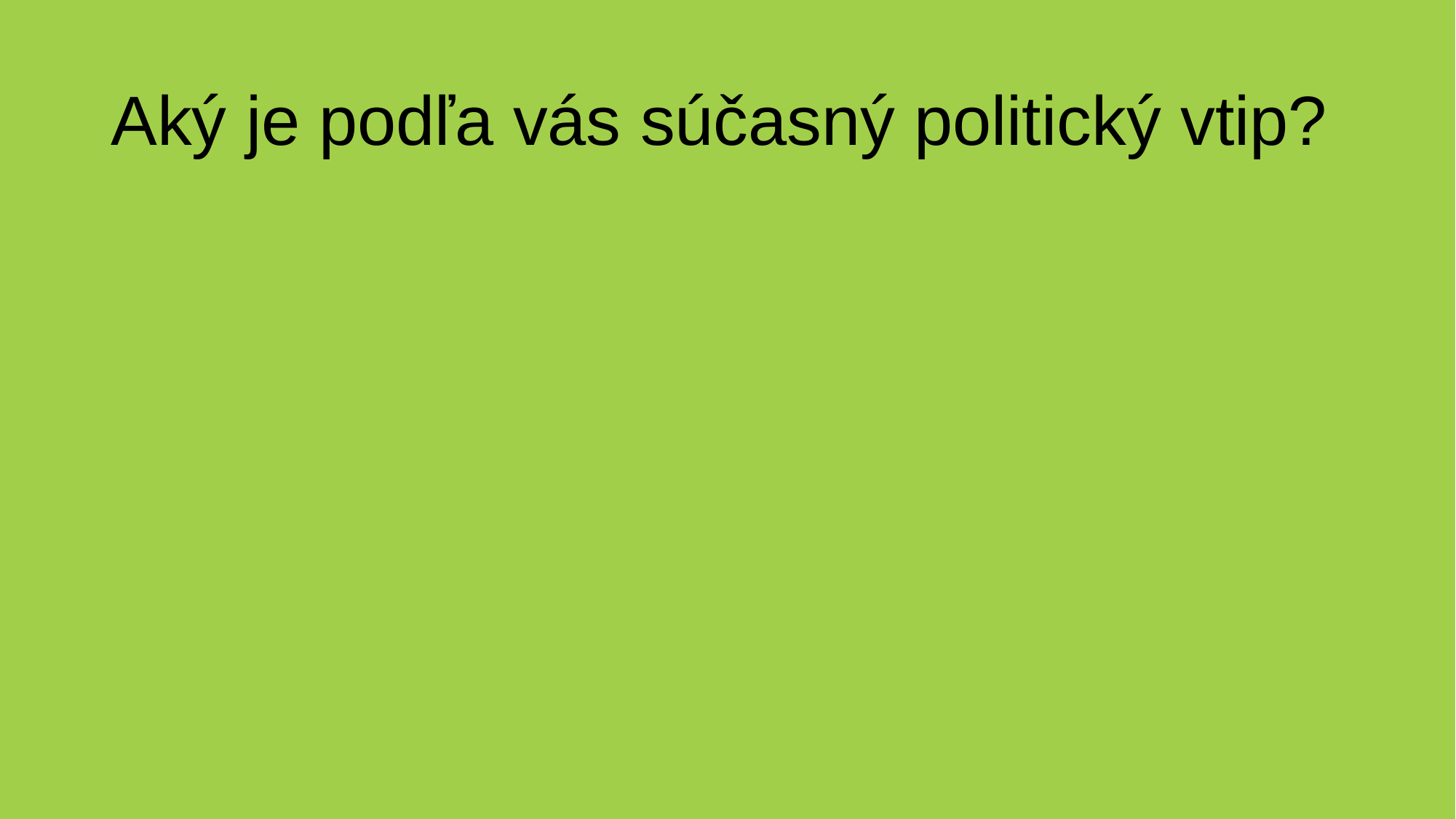

# Aký je podľa vás súčasný politický vtip?